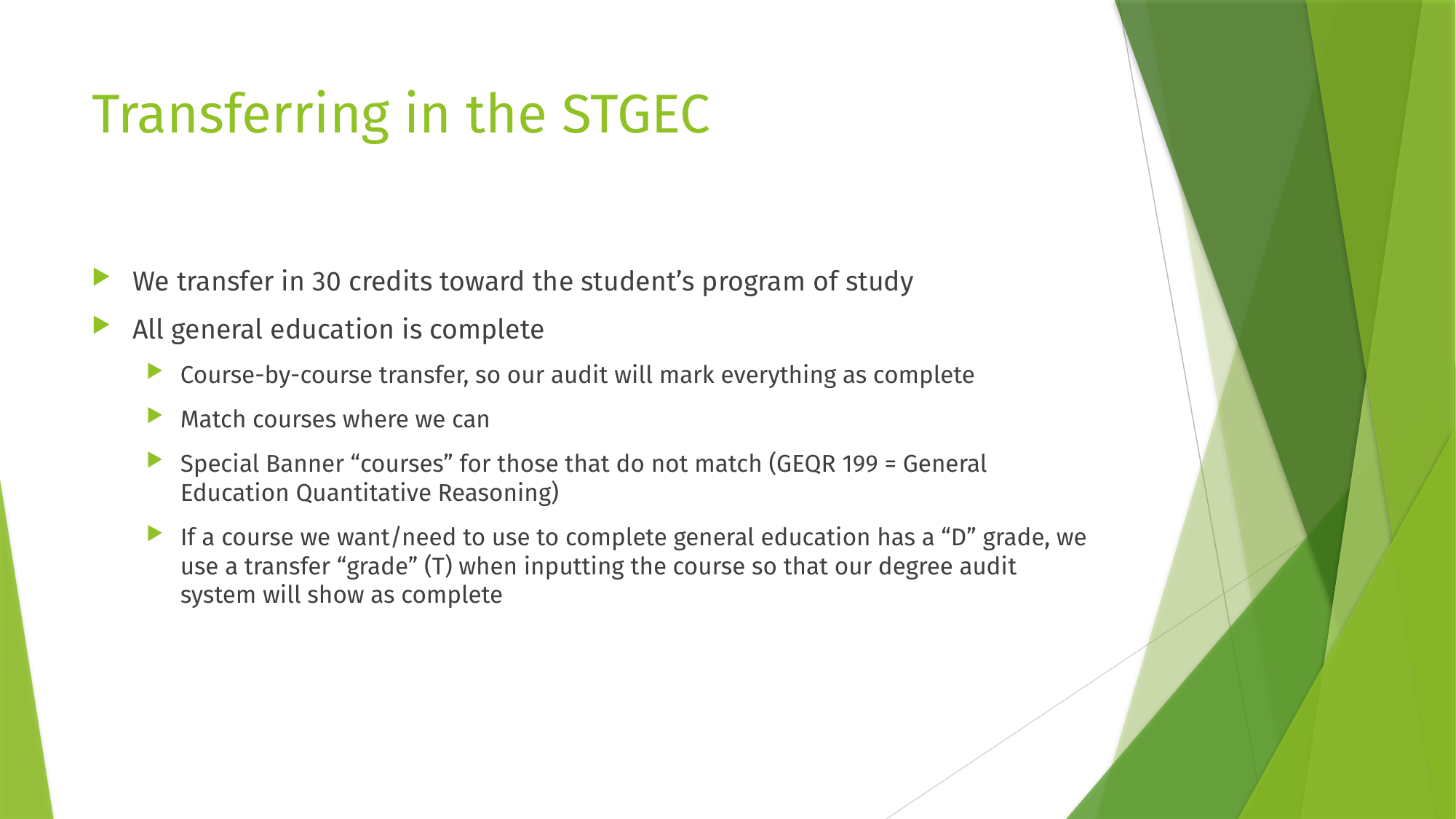

# Transferring in the STGEC
We transfer in 30 credits toward the student’s program of study
All general education is complete
Course-by-course transfer, so our audit will mark everything as complete
Match courses where we can
Special Banner “courses” for those that do not match (GEQR 199 = General Education Quantitative Reasoning)
If a course we want/need to use to complete general education has a “D” grade, we use a transfer “grade” (T) when inputting the course so that our degree audit system will show as complete